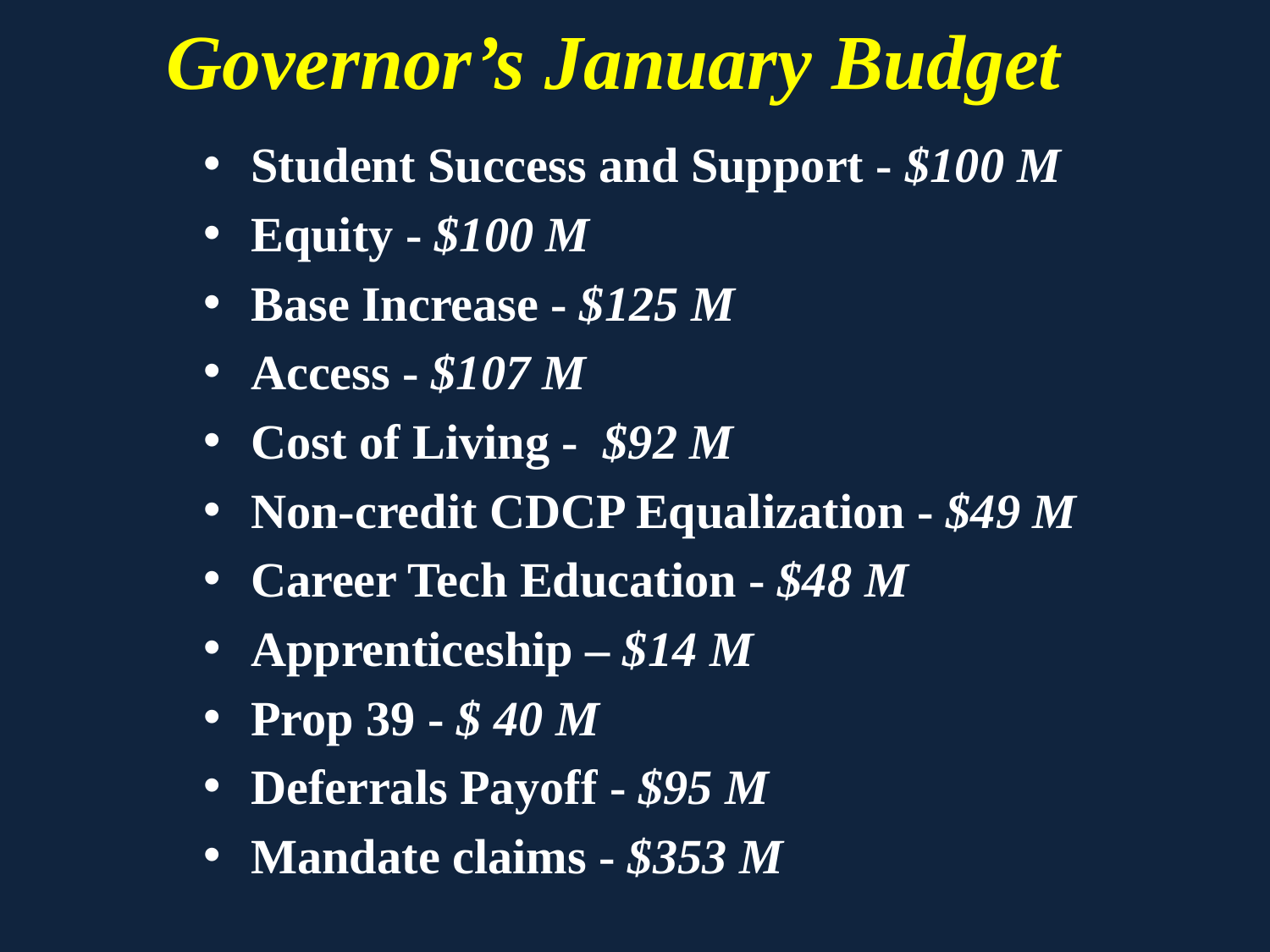

# Governor’s January Budget
Student Success and Support - $100 M
Equity - $100 M
Base Increase - $125 M
Access - $107 M
Cost of Living -  $92 M
Non-credit CDCP Equalization - $49 M
Career Tech Education - $48 M
Apprenticeship – $14 M
Prop 39 - $ 40 M
Deferrals Payoff - $95 M
Mandate claims - $353 M